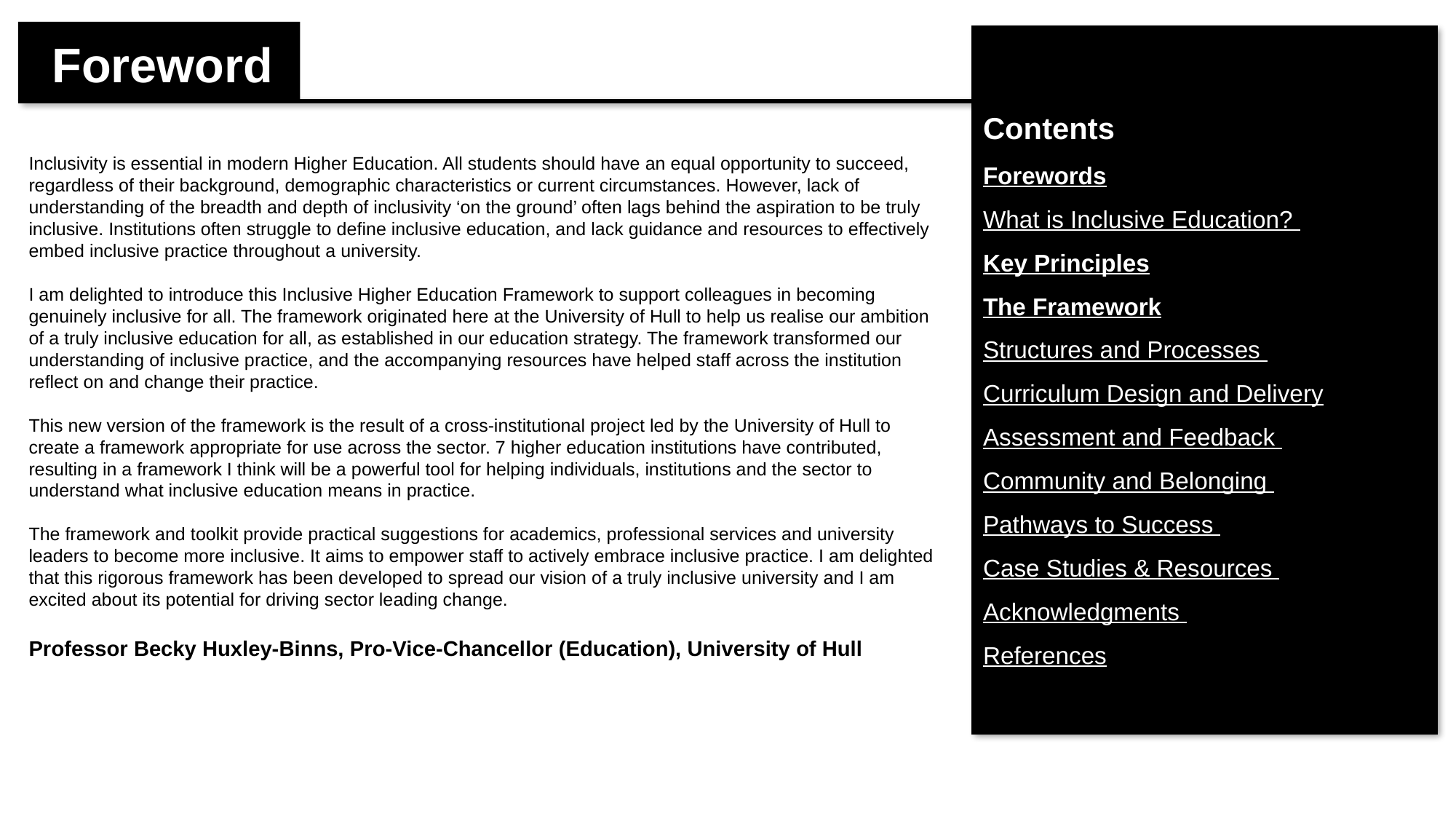

Foreword

Contents
Forewords
What is Inclusive Education?
Key Principles
The Framework
Structures and Processes
Curriculum Design and Delivery
Assessment and Feedback
Community and Belonging
Pathways to Success
Case Studies & Resources
Acknowledgments
References

Inclusivity is essential in modern Higher Education. All students should have an equal opportunity to succeed, regardless of their background, demographic characteristics or current circumstances. However, lack of understanding of the breadth and depth of inclusivity ‘on the ground’ often lags behind the aspiration to be truly inclusive. Institutions often struggle to define inclusive education, and lack guidance and resources to effectively embed inclusive practice throughout a university.

I am delighted to introduce this Inclusive Higher Education Framework to support colleagues in becoming genuinely inclusive for all. The framework originated here at the University of Hull to help us realise our ambition of a truly inclusive education for all, as established in our education strategy. The framework transformed our understanding of inclusive practice, and the accompanying resources have helped staff across the institution reflect on and change their practice.

This new version of the framework is the result of a cross-institutional project led by the University of Hull to create a framework appropriate for use across the sector. 7 higher education institutions have contributed, resulting in a framework I think will be a powerful tool for helping individuals, institutions and the sector to understand what inclusive education means in practice.

The framework and toolkit provide practical suggestions for academics, professional services and university leaders to become more inclusive. It aims to empower staff to actively embrace inclusive practice. I am delighted that this rigorous framework has been developed to spread our vision of a truly inclusive university and I am excited about its potential for driving sector leading change.
Professor Becky Huxley-Binns, Pro-Vice-Chancellor (Education), University of Hull